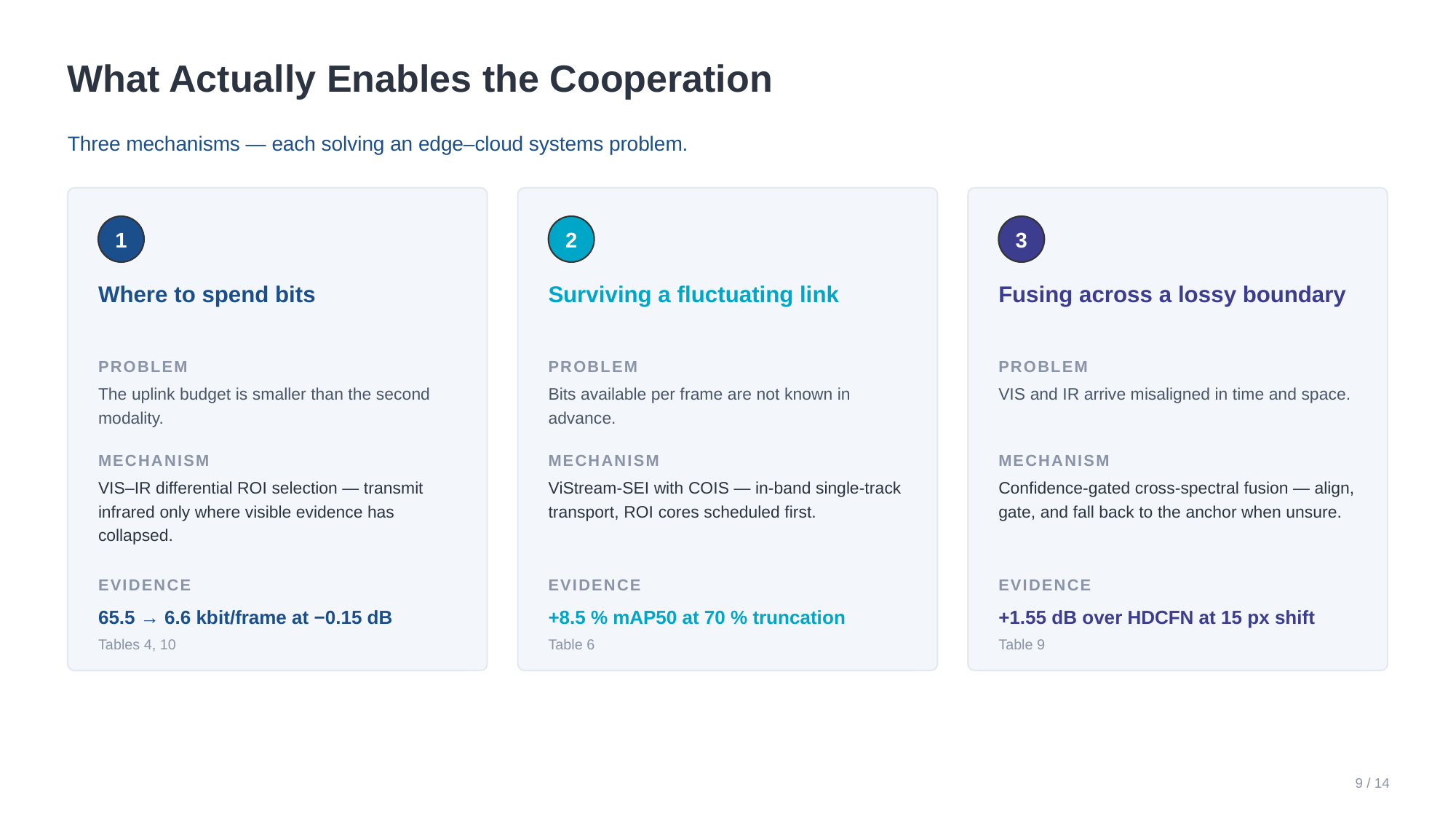

What Actually Enables the Cooperation
Three mechanisms — each solving an edge–cloud systems problem.

1

2

3
Where to spend bits
Surviving a fluctuating link
Fusing across a lossy boundary
PROBLEM
PROBLEM
PROBLEM
The uplink budget is smaller than the second modality.
Bits available per frame are not known in advance.
VIS and IR arrive misaligned in time and space.
MECHANISM
MECHANISM
MECHANISM
VIS–IR differential ROI selection — transmit infrared only where visible evidence has collapsed.
ViStream-SEI with COIS — in-band single-track transport, ROI cores scheduled first.
Confidence-gated cross-spectral fusion — align, gate, and fall back to the anchor when unsure.
EVIDENCE
EVIDENCE
EVIDENCE
65.5 → 6.6 kbit/frame at −0.15 dB
+8.5 % mAP50 at 70 % truncation
+1.55 dB over HDCFN at 15 px shift
Tables 4, 10
Table 6
Table 9
9 / 14